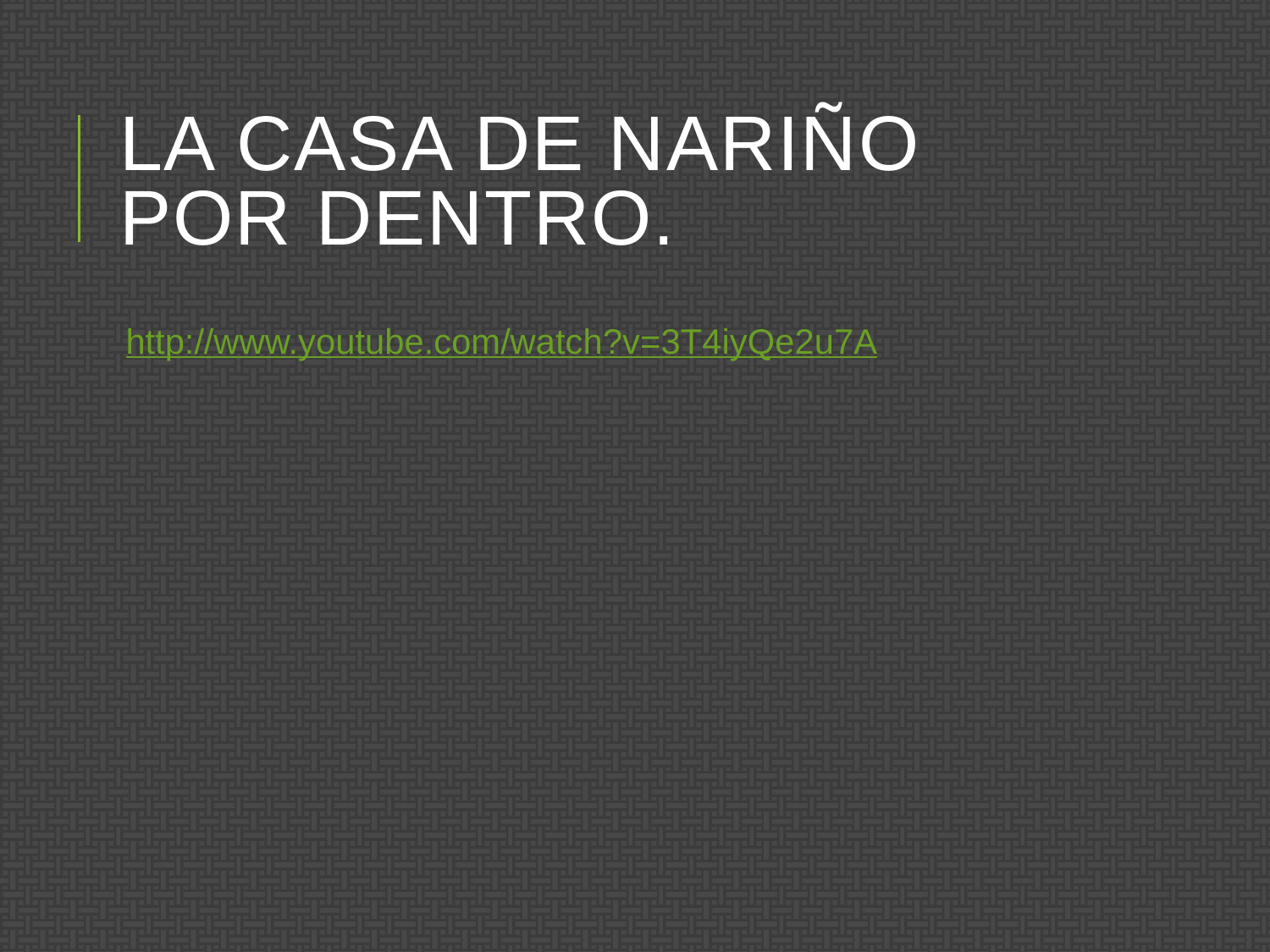

# La Casa de Nariño por dentro.
http://www.youtube.com/watch?v=3T4iyQe2u7A